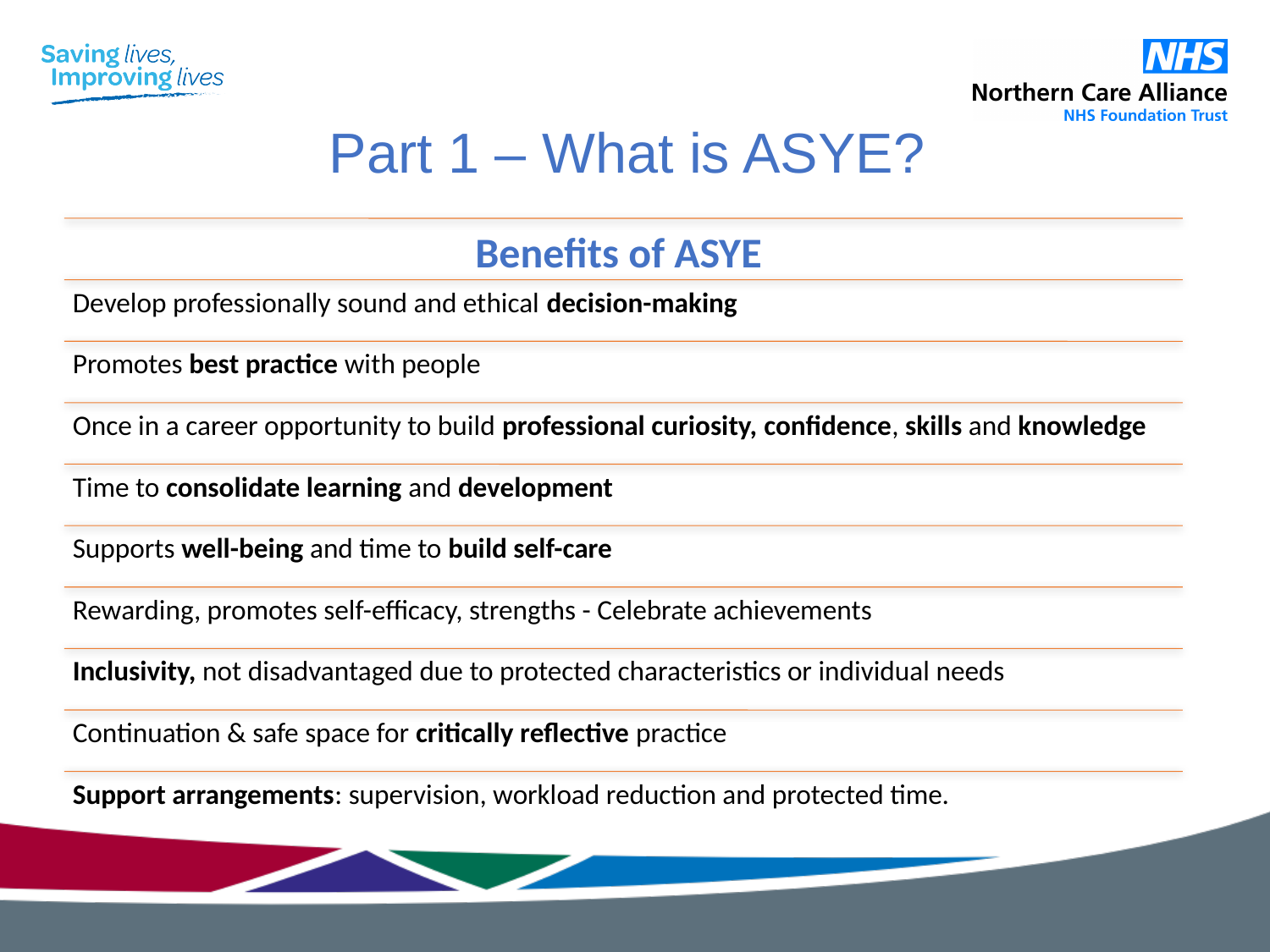

# Part 1 – What is ASYE?
Benefits of ASYE
Develop professionally sound and ethical decision-making
Promotes best practice with people
Once in a career opportunity to build professional curiosity, confidence, skills and knowledge
Time to consolidate learning and development
Supports well-being and time to build self-care
Rewarding, promotes self-efficacy, strengths - Celebrate achievements
Inclusivity, not disadvantaged due to protected characteristics or individual needs
Continuation & safe space for critically reflective practice
Support arrangements: supervision, workload reduction and protected time.